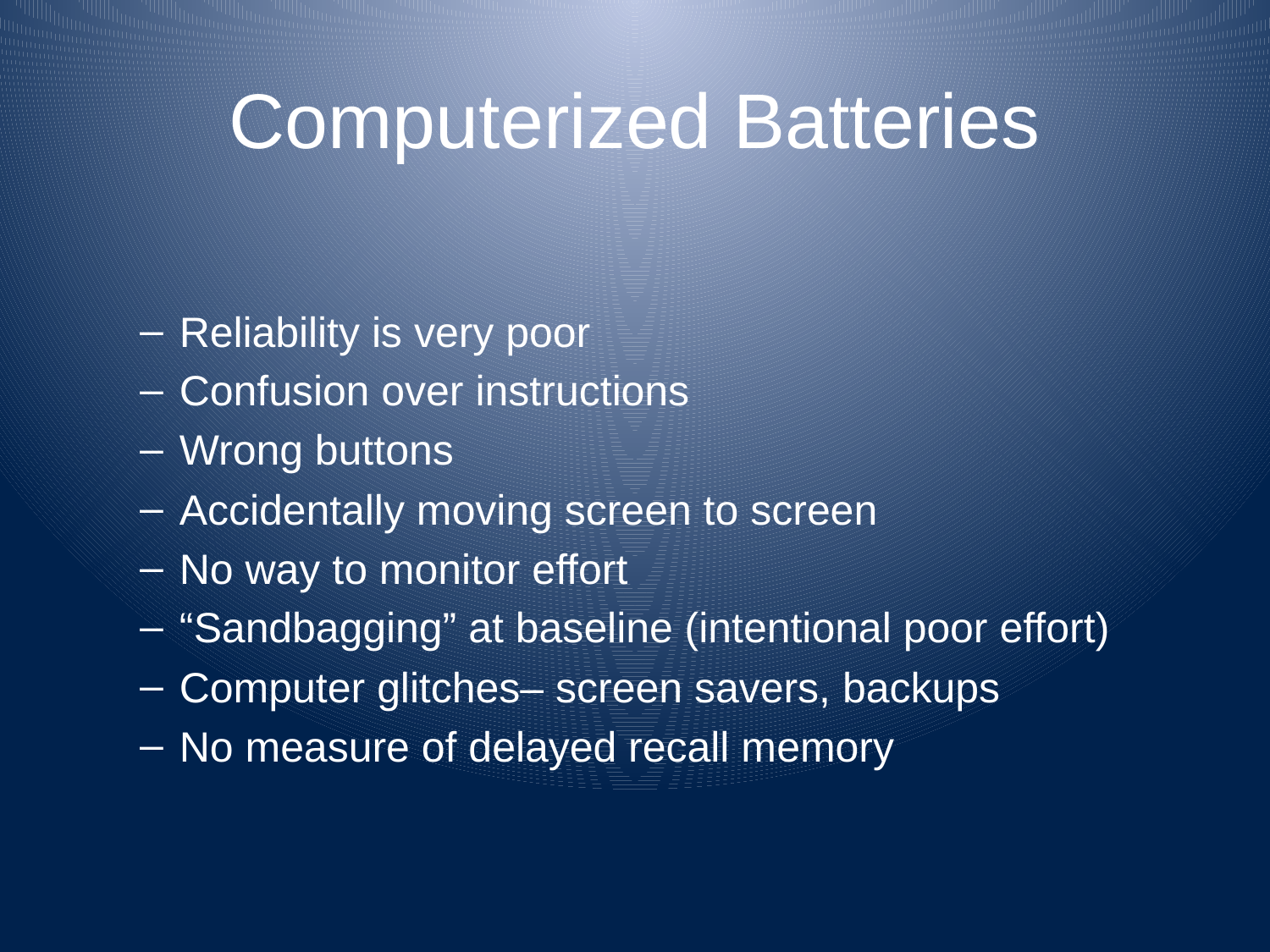

# Computerized Batteries

Reliability is very poor
Confusion over instructions
Wrong buttons
Accidentally moving screen to screen
No way to monitor effort
“Sandbagging” at baseline (intentional poor effort)
Computer glitches– screen savers, backups
No measure of delayed recall memory